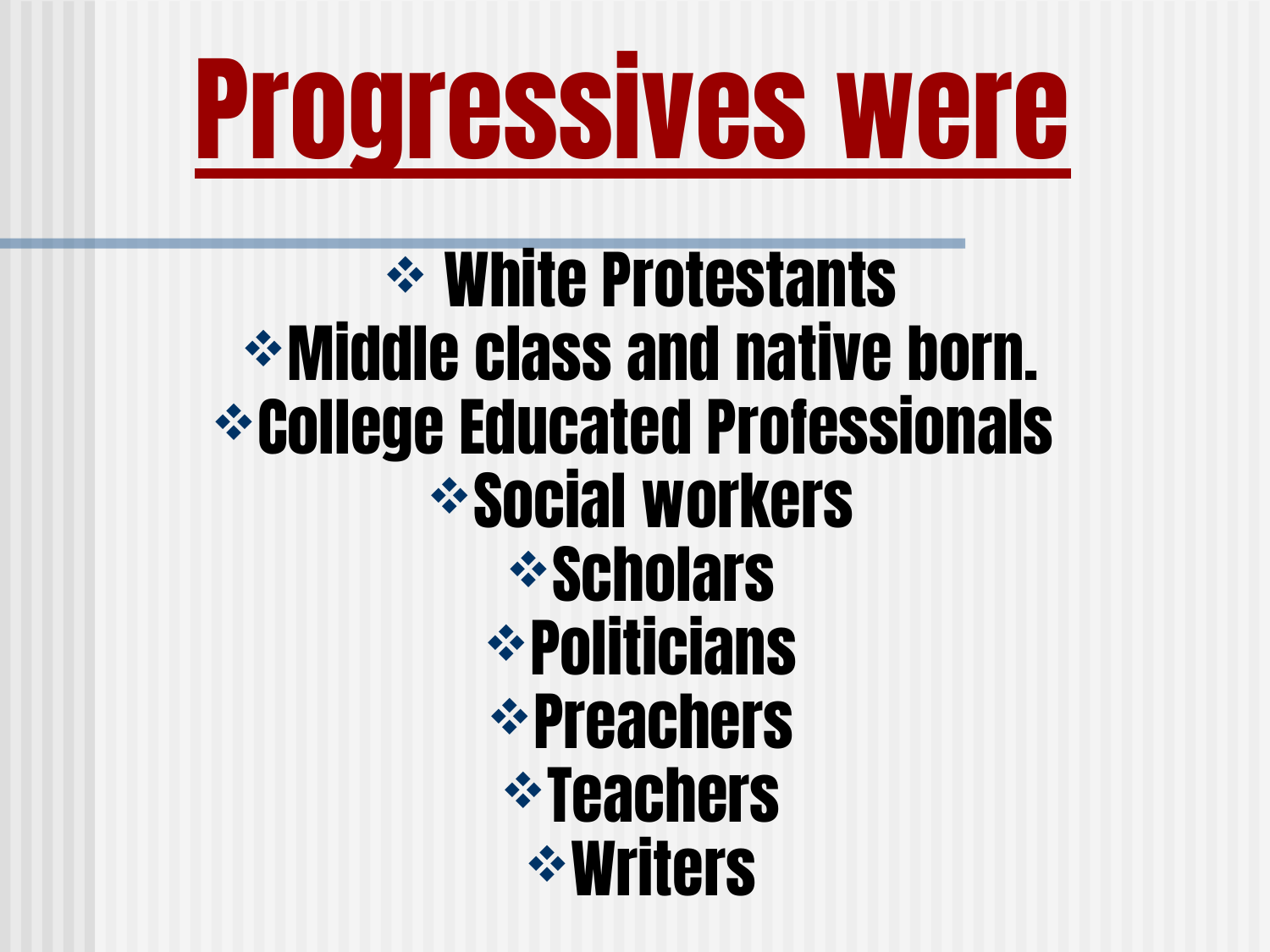

Progressives were

 White Protestants
Middle class and native born.
College Educated Professionals
Social workers
Scholars
Politicians
Preachers
Teachers
Writers